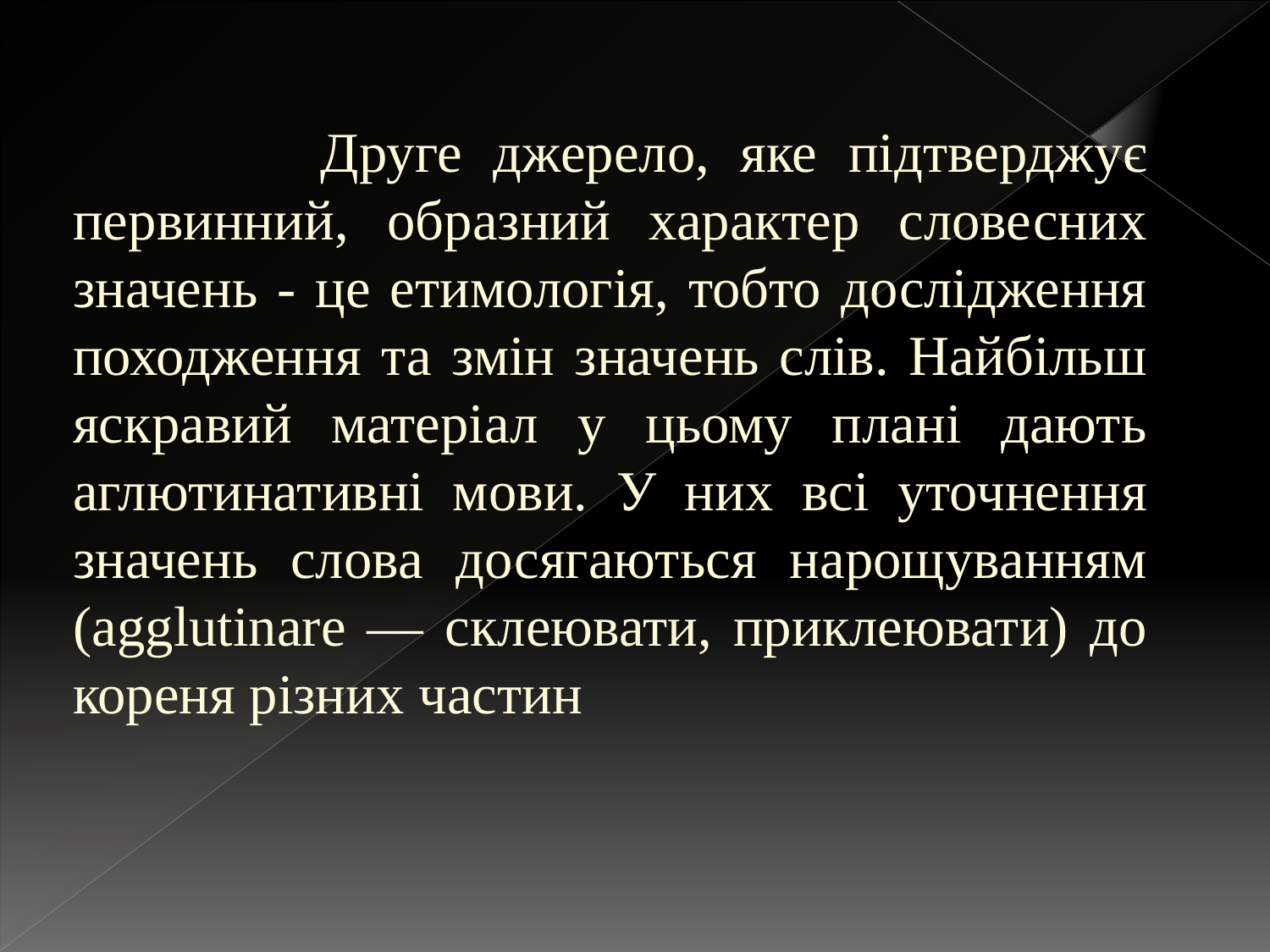

Друге джерело, яке підтверджує первинний, образний характер словесних значень - це етимологія, тобто дослідження походження та змін значень слів. Найбільш яскравий матеріал у цьому плані дають аглютинативні мови. У них всі уточнення значень слова досягаються нарощуванням (agglutinare — склеювати, приклеювати) до кореня різних частин